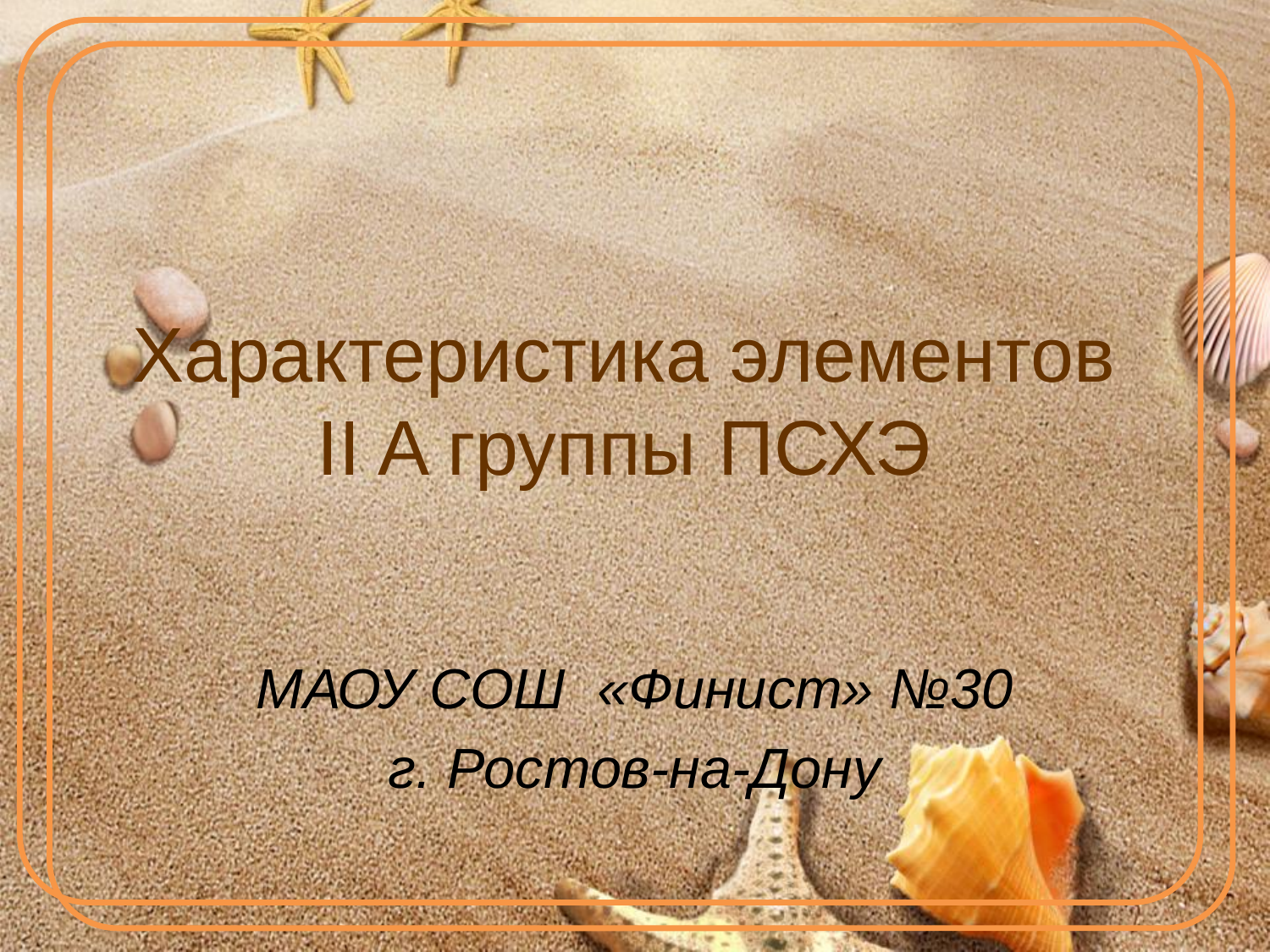

# Характеристика элементов II A группы ПСХЭ
МАОУ СОШ  «Финист» №30
г. Ростов-на-Дону